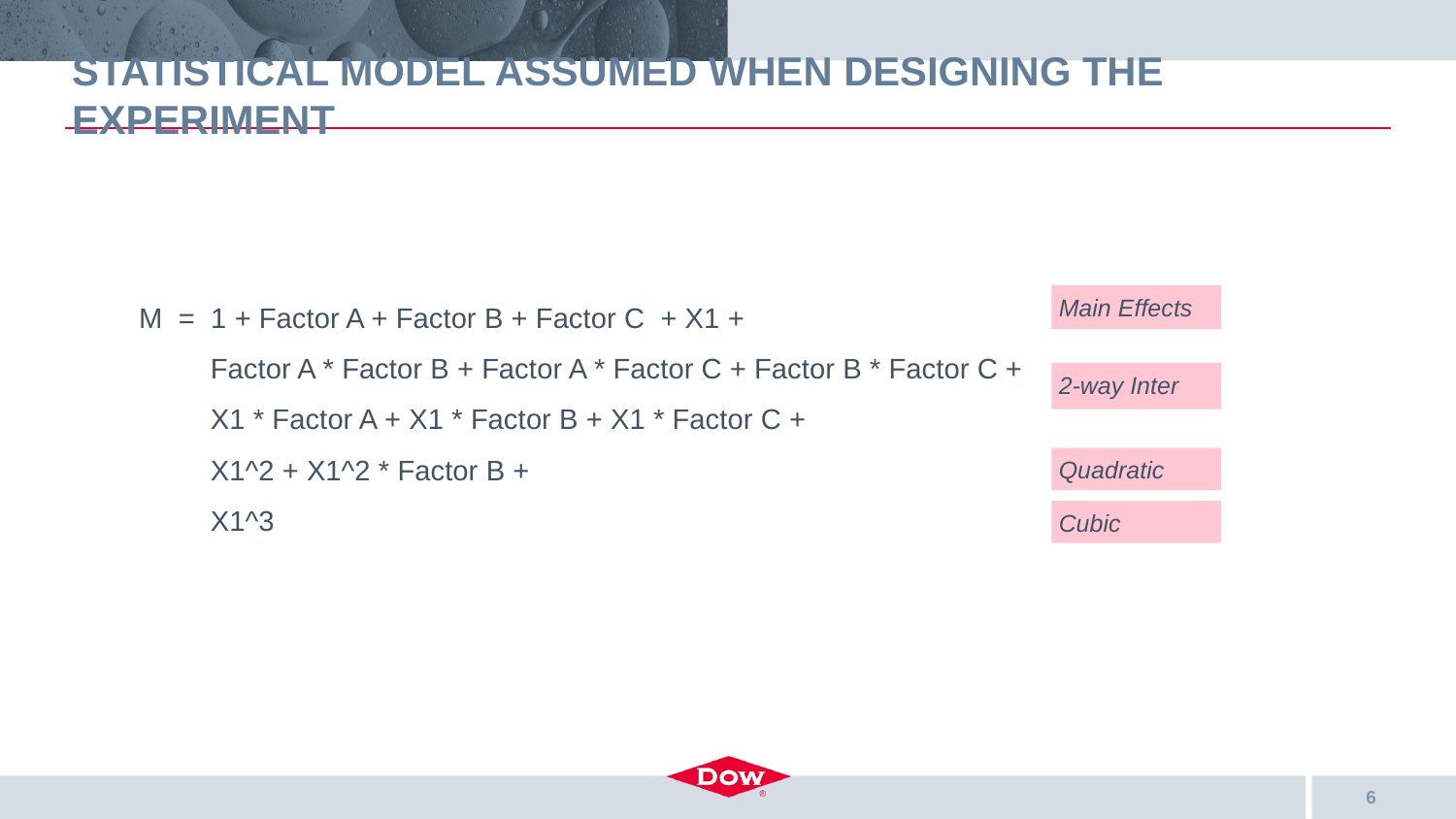

# Statistical Model Assumed when Designing the Experiment
  M  =  1 + Factor A + Factor B + Factor C  + X1 +
           Factor A * Factor B + Factor A * Factor C + Factor B * Factor C +
           X1 * Factor A + X1 * Factor B + X1 * Factor C +
           X1^2 + X1^2 * Factor B +
           X1^3
Main Effects
2-way Inter
Cubic
Quadratic

6